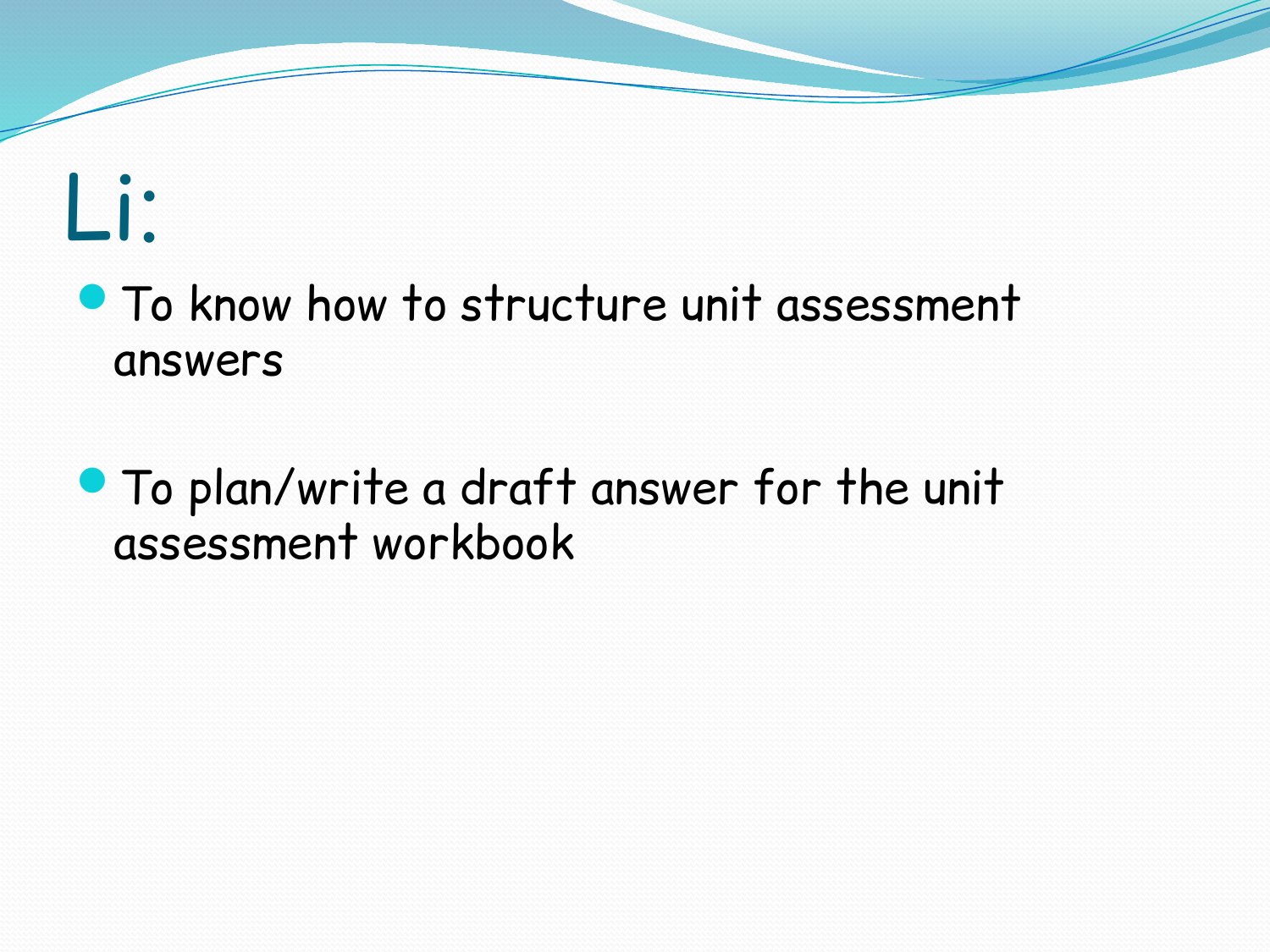

# Li:
To know how to structure unit assessment answers

To plan/write a draft answer for the unit assessment workbook